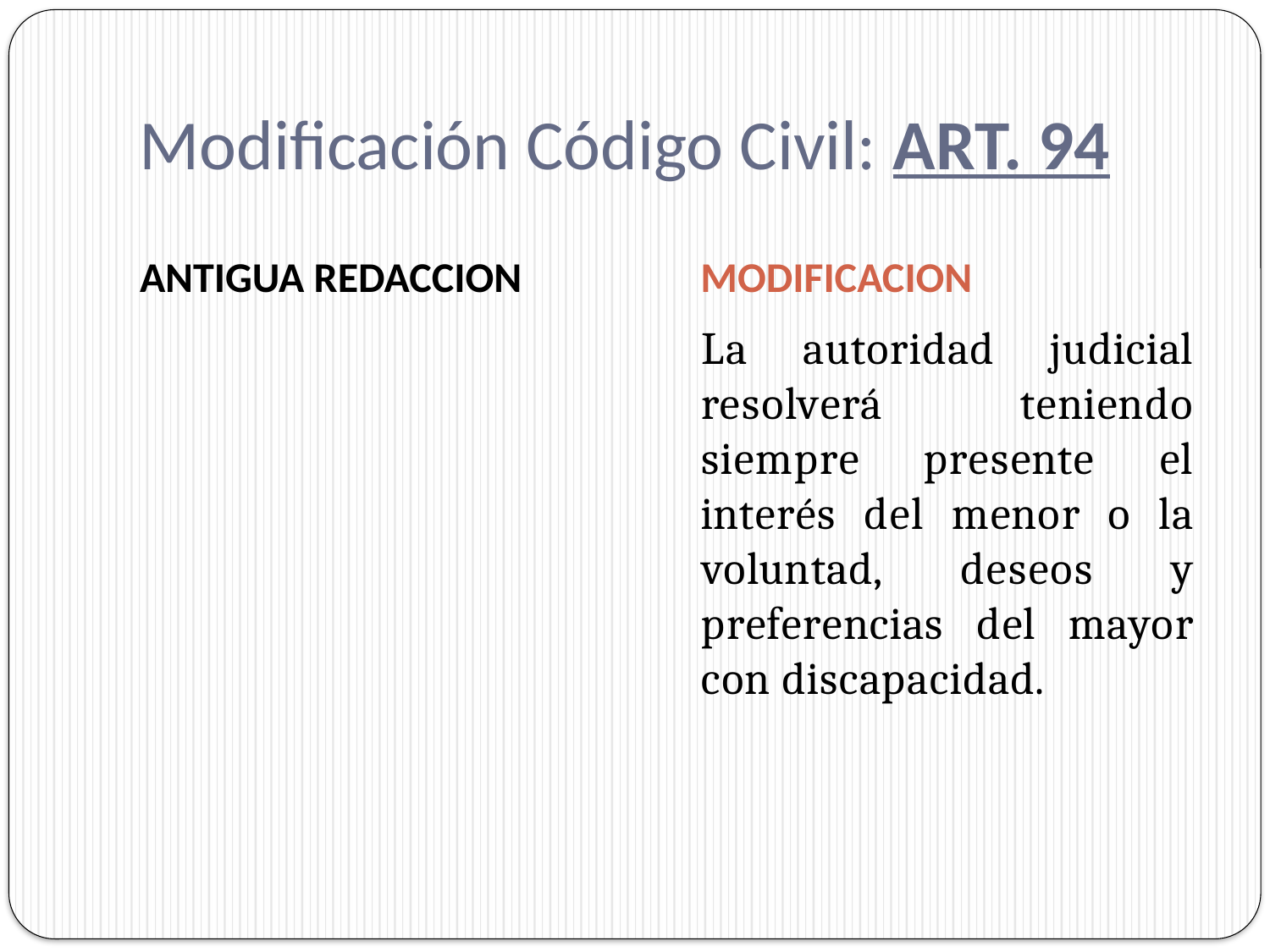

# Modificación Código Civil: ART. 94
ANTIGUA REDACCION
MODIFICACION
La autoridad judicial resolverá teniendo siempre presente el interés del menor o la voluntad, deseos y preferencias del mayor con discapacidad.